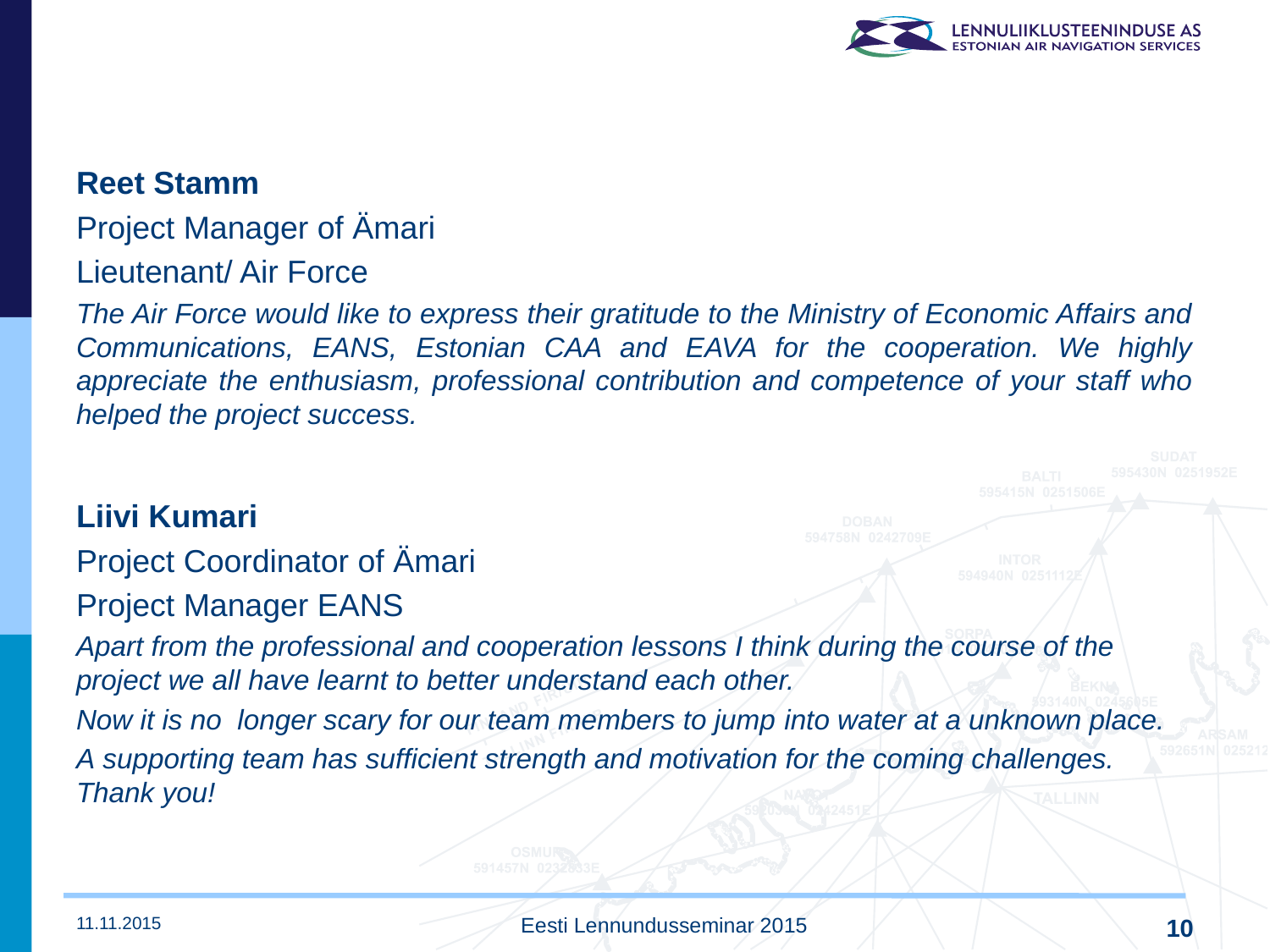

Reet Stamm
Project Manager of Ämari
Lieutenant/ Air Force
The Air Force would like to express their gratitude to the Ministry of Economic Affairs and Communications, EANS, Estonian CAA and EAVA for the cooperation. We highly appreciate the enthusiasm, professional contribution and competence of your staff who helped the project success.

Liivi Kumari
Project Coordinator of Ämari
Project Manager EANS
Apart from the professional and cooperation lessons I think during the course of the project we all have learnt to better understand each other.
Now it is no  longer scary for our team members to jump into water at a unknown place.
A supporting team has sufficient strength and motivation for the coming challenges. Thank you!

11.11.2015
Eesti Lennundusseminar 2015
10